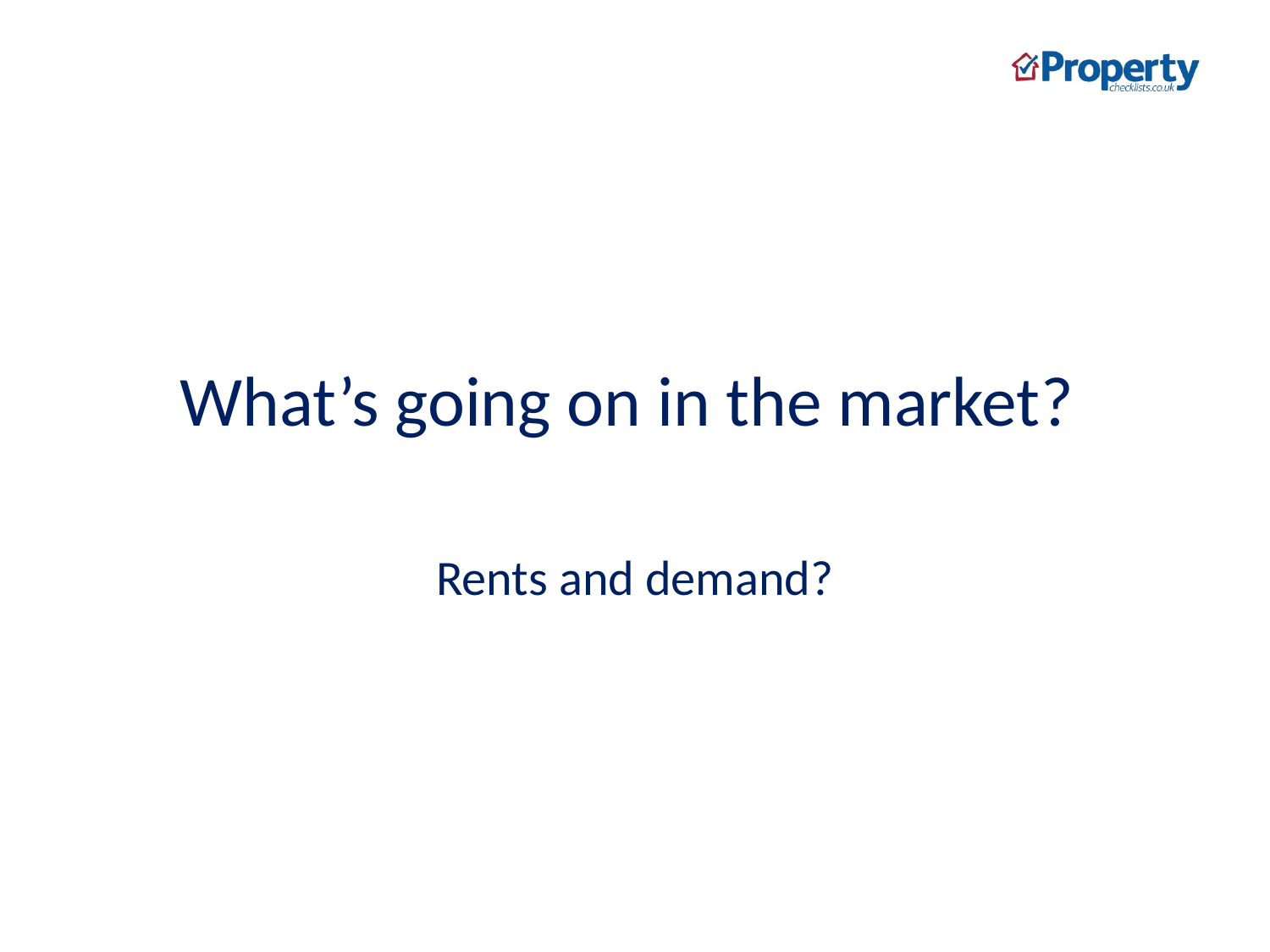

# What’s going on in the market?
Rents and demand?